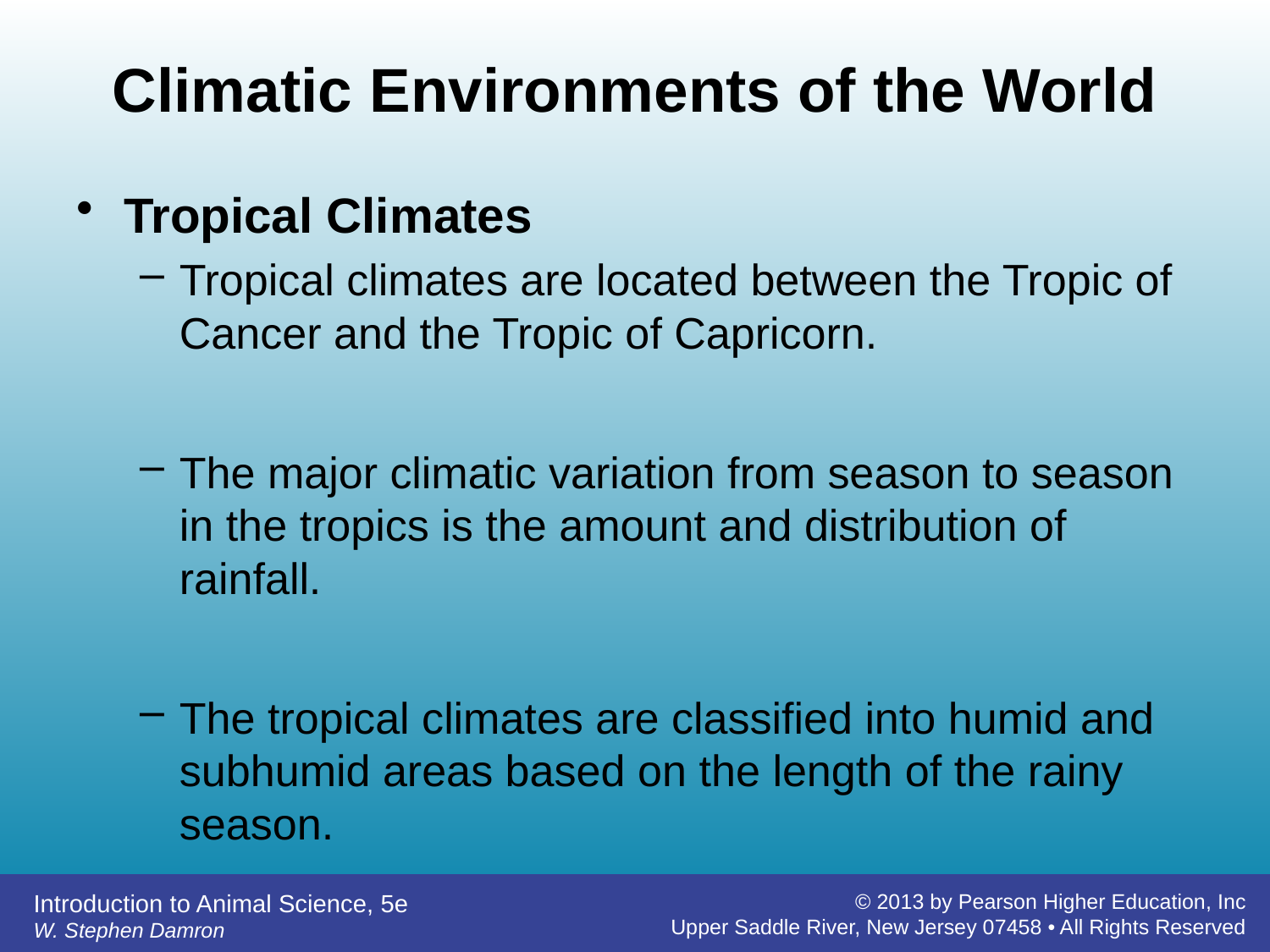

# Climatic Environments of the World
Tropical Climates
Tropical climates are located between the Tropic of Cancer and the Tropic of Capricorn.

The major climatic variation from season to season in the tropics is the amount and distribution of rainfall.

The tropical climates are classified into humid and subhumid areas based on the length of the rainy season.